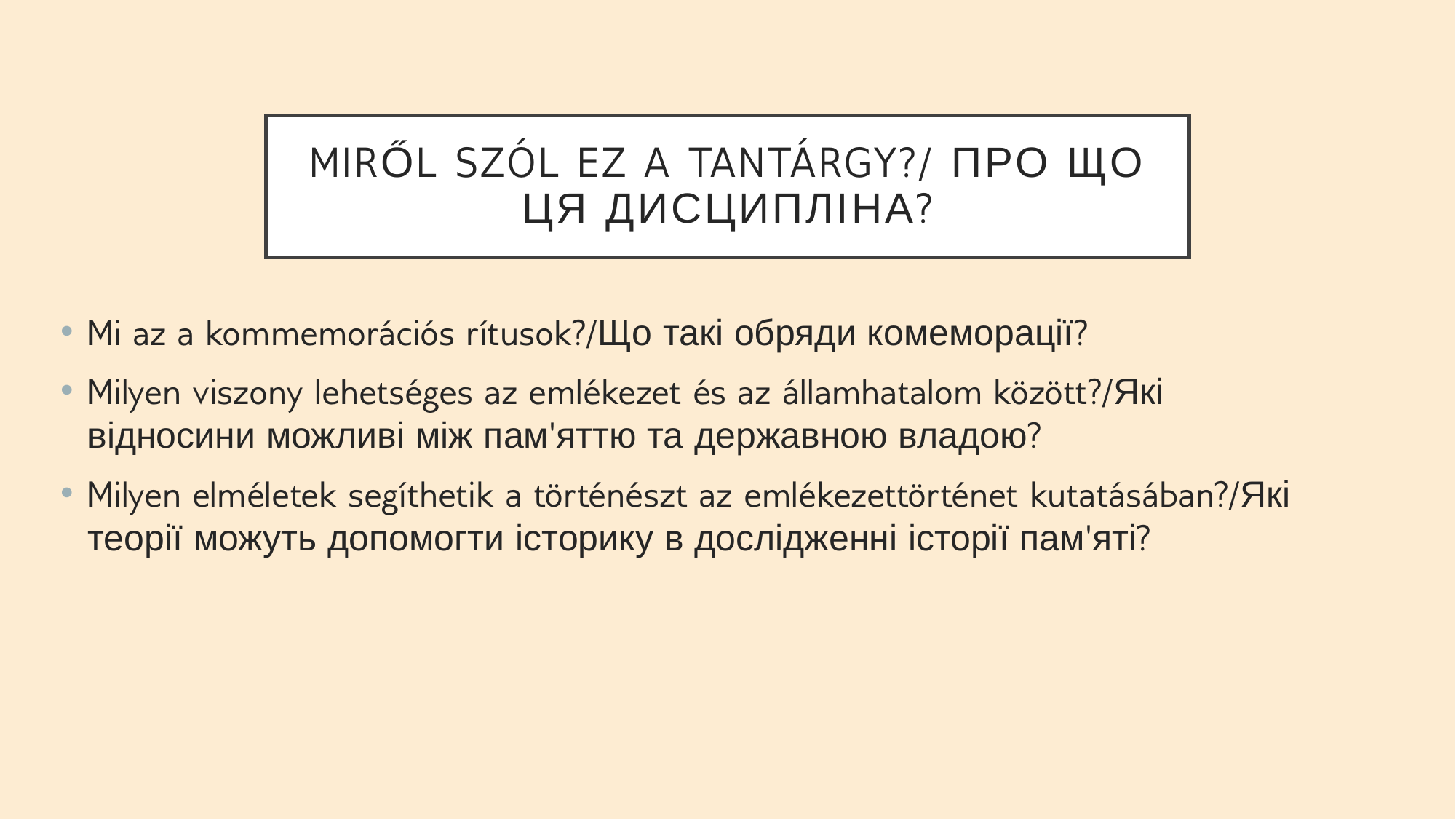

# Miről Szól ez a tantárgy?/ Про що ця дисципліна?
Mi az a kommemorációs rítusok?/Що такі обряди комеморації?
Milyen viszony lehetséges az emlékezet és az államhatalom között?/Які відносини можливі між пам'яттю та державною владою?
Milyen elméletek segíthetik a történészt az emlékezettörténet kutatásában?/Які теорії можуть допомогти історику в дослідженні історії пам'яті?